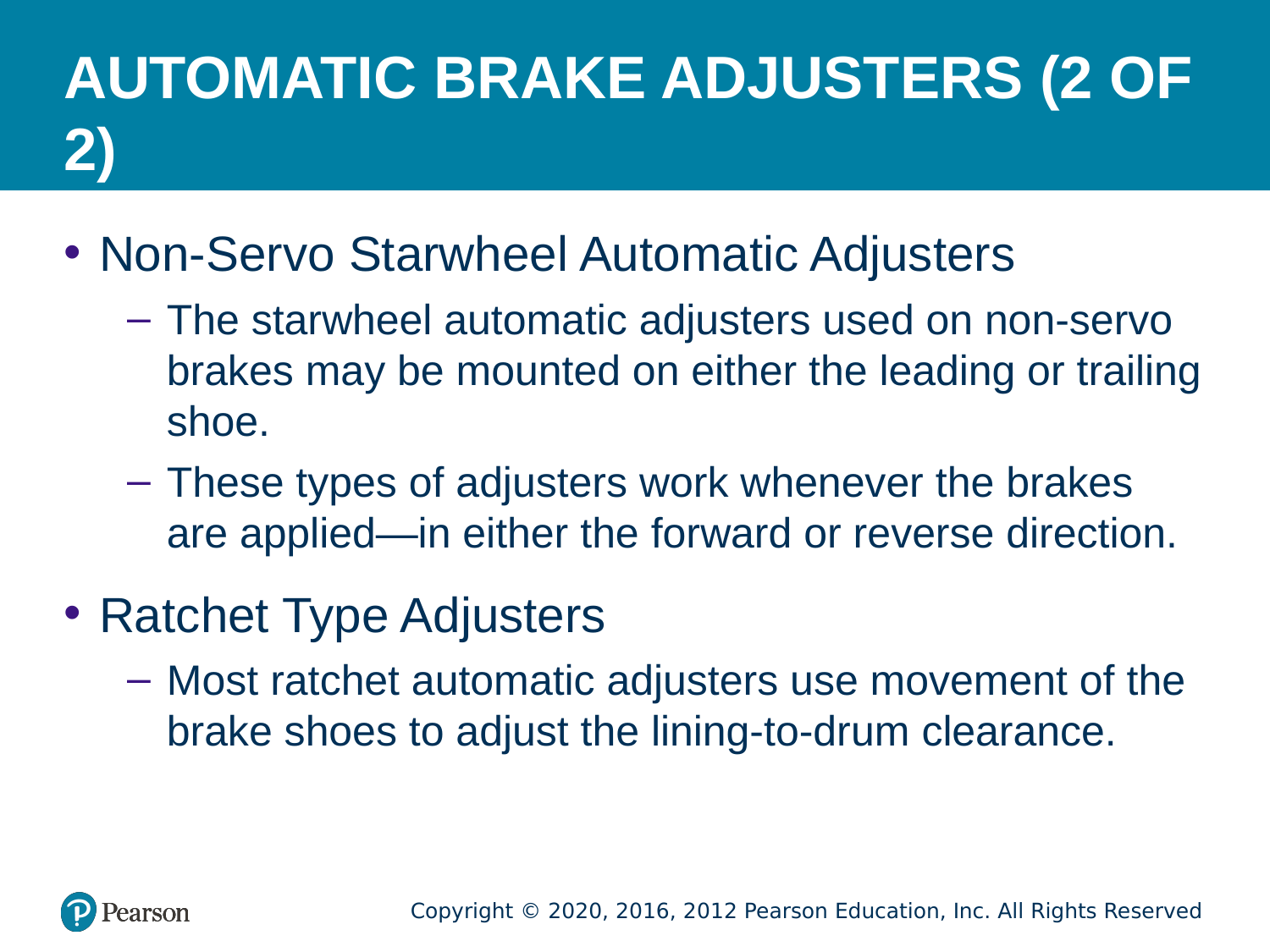

# AUTOMATIC BRAKE ADJUSTERS (2 OF 2)
Non-Servo Starwheel Automatic Adjusters
The starwheel automatic adjusters used on non-servo brakes may be mounted on either the leading or trailing shoe.
These types of adjusters work whenever the brakes are applied—in either the forward or reverse direction.
Ratchet Type Adjusters
Most ratchet automatic adjusters use movement of the brake shoes to adjust the lining-to-drum clearance.